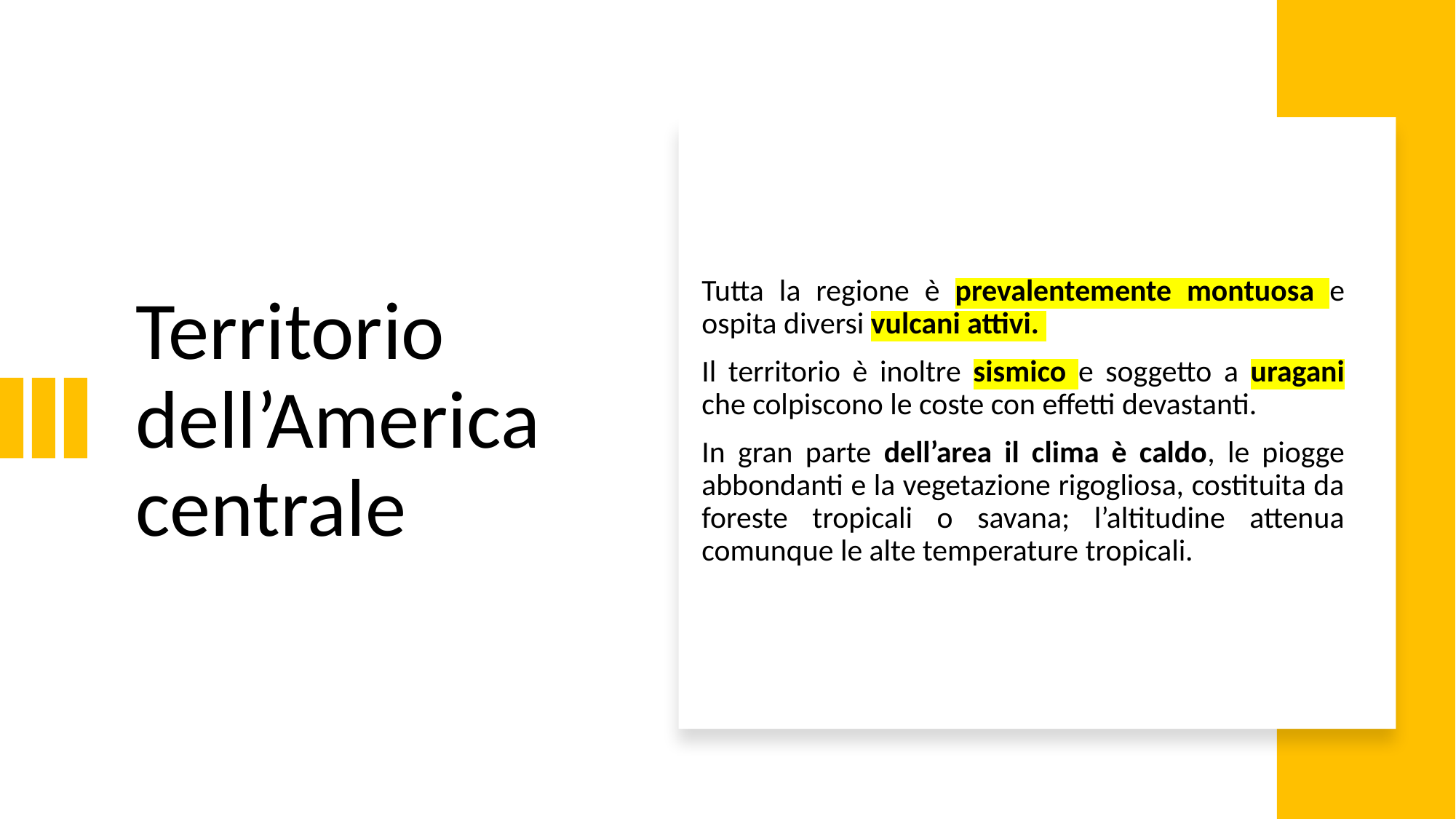

# Territorio dell’America centrale
Tutta la regione è prevalentemente montuosa e ospita diversi vulcani attivi.
Il territorio è inoltre sismico e soggetto a uragani che colpiscono le coste con effetti devastanti.
In gran parte dell’area il clima è caldo, le piogge abbondanti e la vegetazione rigogliosa, costituita da foreste tropicali o savana; l’altitudine attenua comunque le alte temperature tropicali.